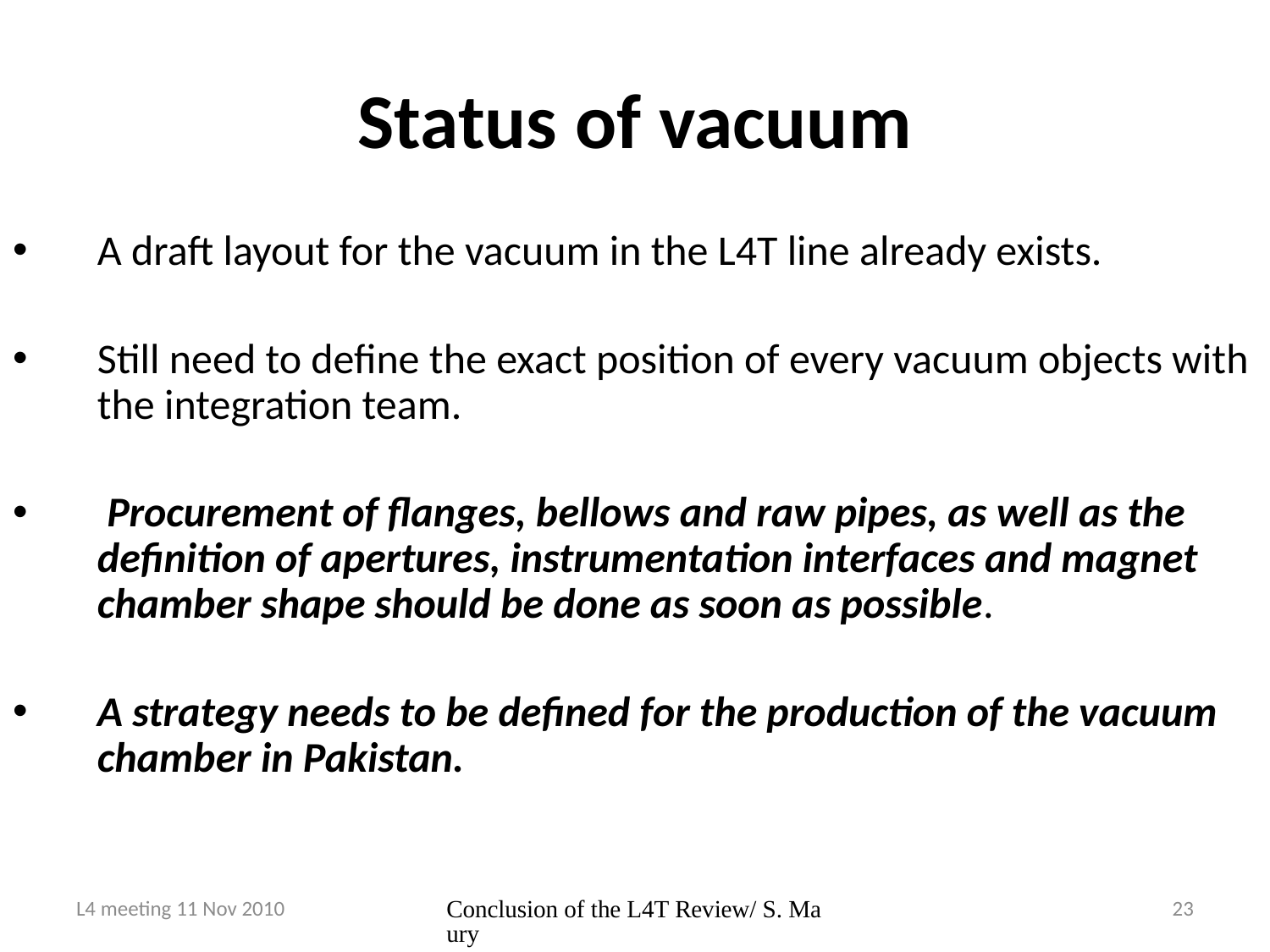

# Status of vacuum
A draft layout for the vacuum in the L4T line already exists.

Still need to define the exact position of every vacuum objects with the integration team.

 Procurement of flanges, bellows and raw pipes, as well as the definition of apertures, instrumentation interfaces and magnet chamber shape should be done as soon as possible.

A strategy needs to be defined for the production of the vacuum chamber in Pakistan.
L4 meeting 11 Nov 2010
Conclusion of the L4T Review/ S. Maury
23